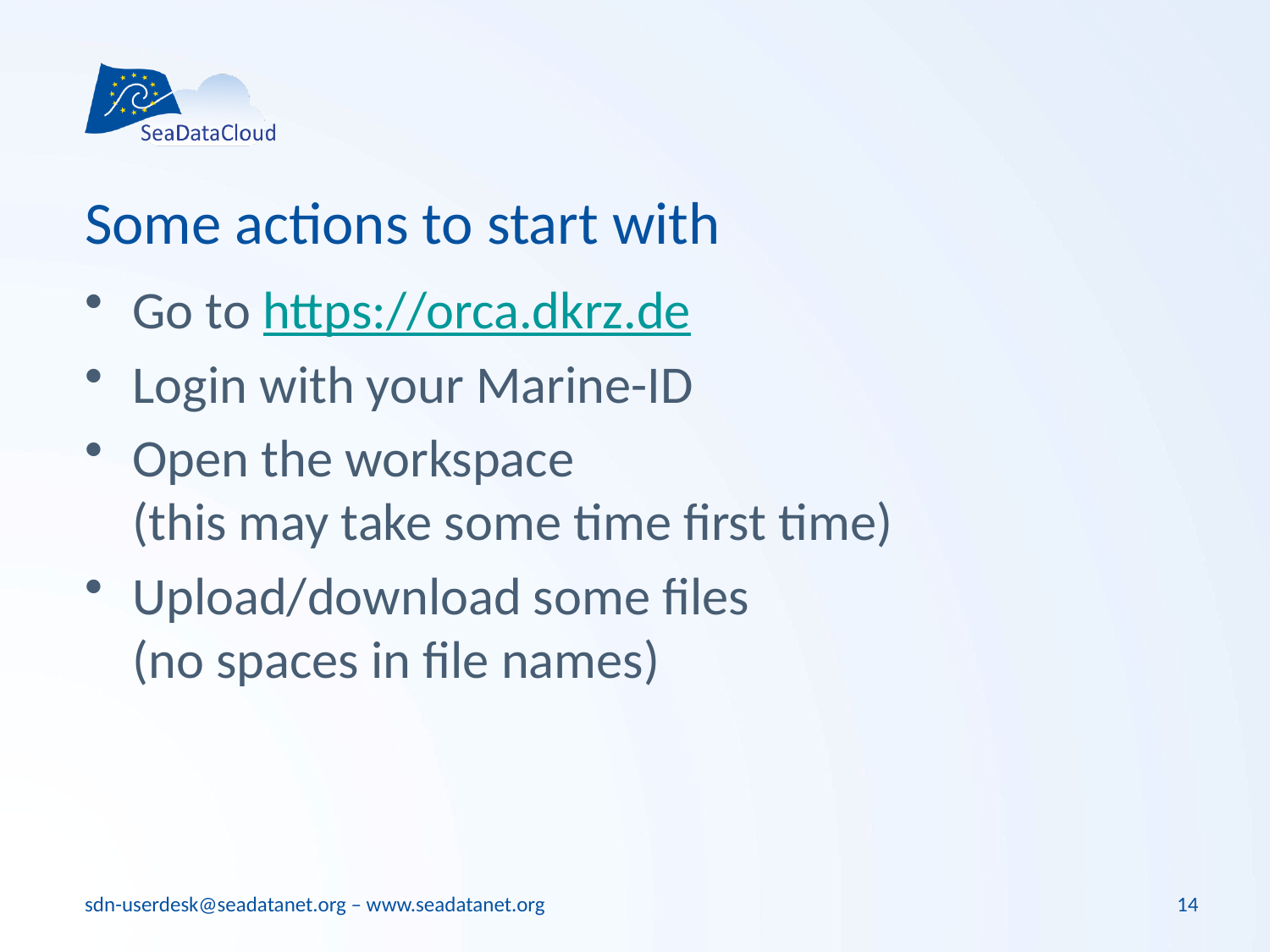

# Some actions to start with
Go to https://orca.dkrz.de
Login with your Marine-ID
Open the workspace
(this may take some time first time)
Upload/download some files
(no spaces in file names)
14